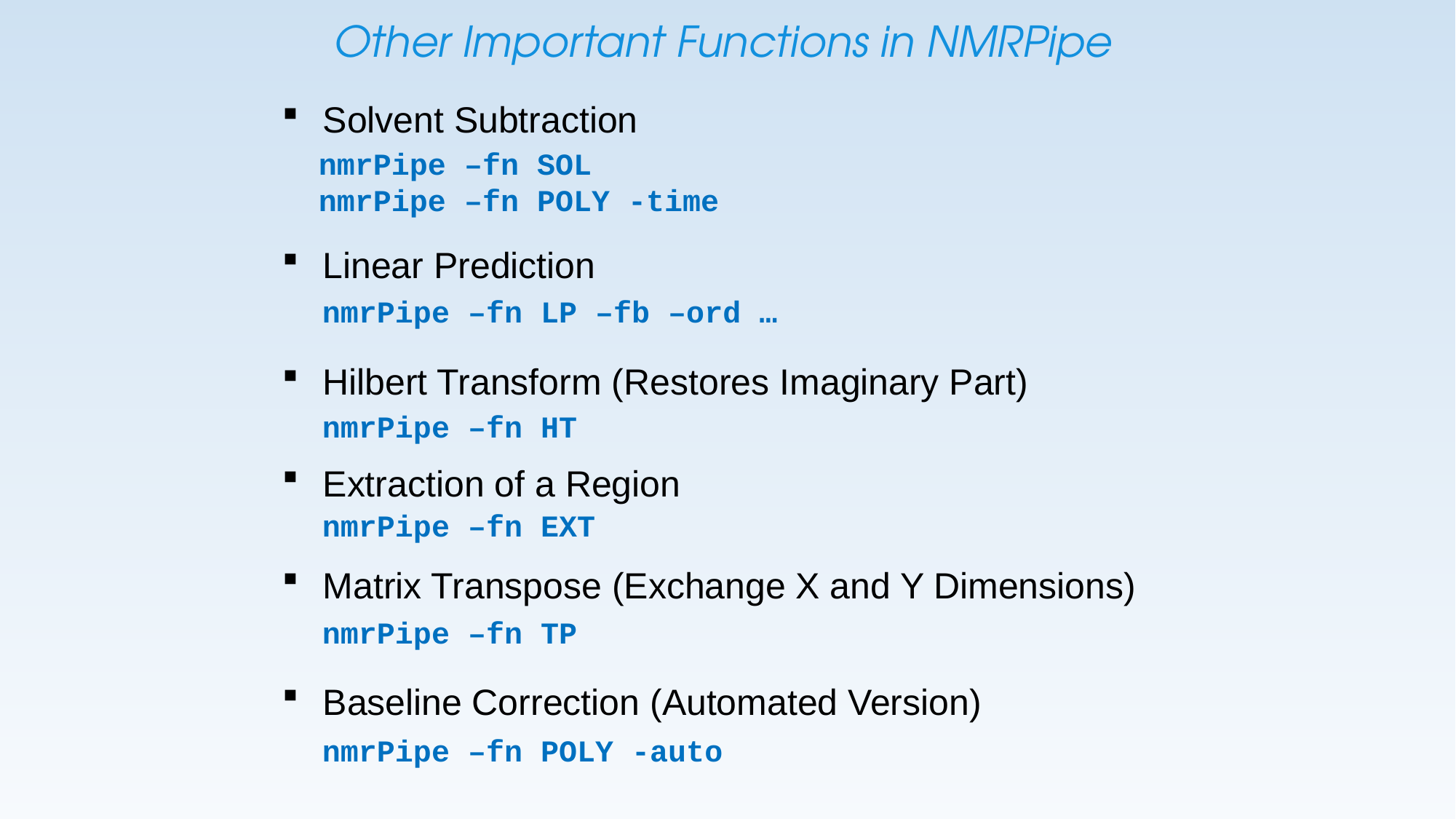

Other Important Functions in NMRPipe

Solvent Subtraction

Linear Prediction

Hilbert Transform (Restores Imaginary Part)

Extraction of a Region

Matrix Transpose (Exchange X and Y Dimensions)

Baseline Correction (Automated Version)

 nmrPipe –fn SOL
 nmrPipe –fn POLY -time
 nmrPipe –fn LP –fb –ord …
 nmrPipe –fn HT
 nmrPipe –fn EXT
 nmrPipe –fn TP
 nmrPipe –fn POLY -auto